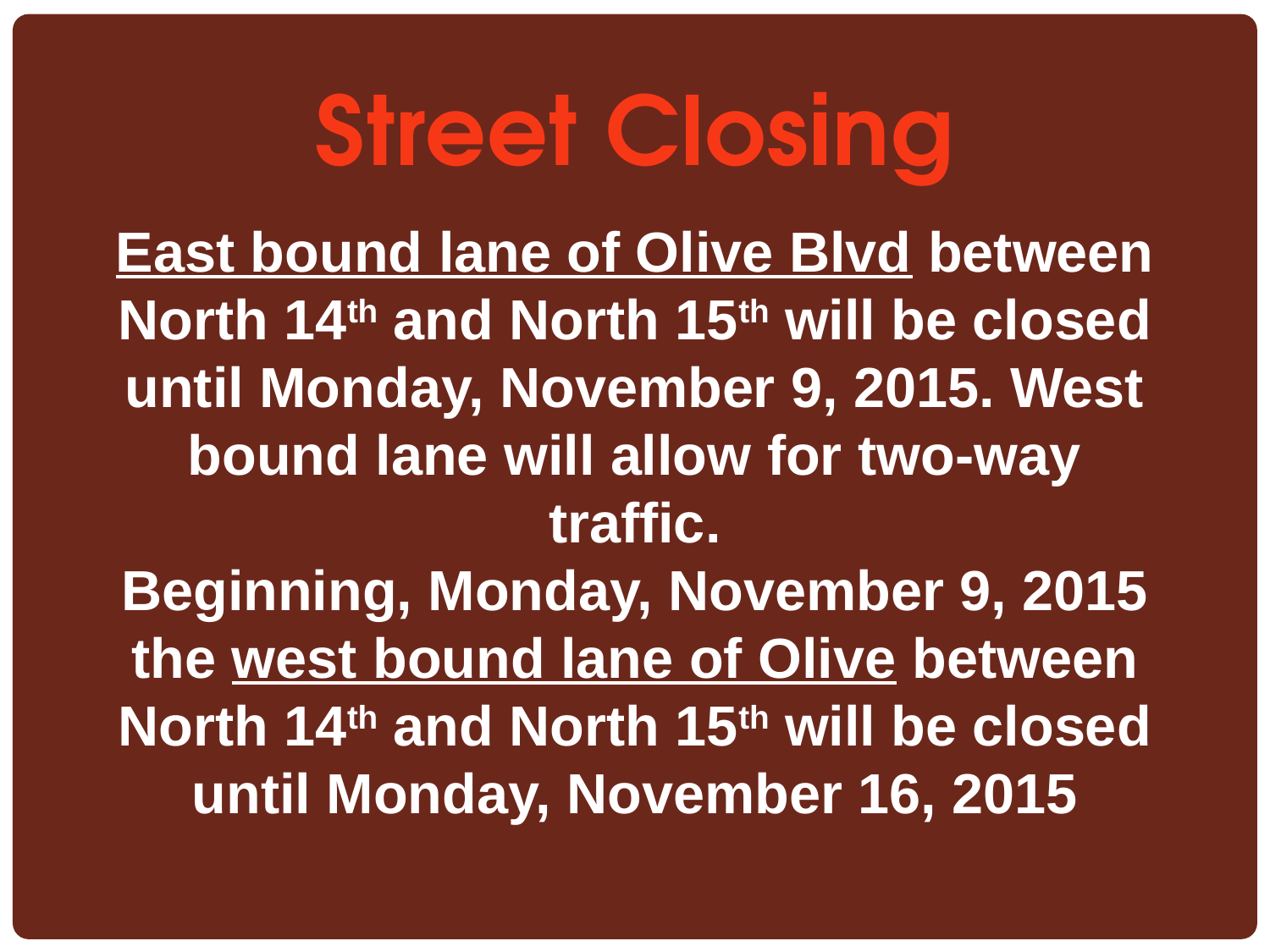

Street Closing
East bound lane of Olive Blvd between North 14th and North 15th will be closed until Monday, November 9, 2015. West bound lane will allow for two-way traffic.
Beginning, Monday, November 9, 2015 the west bound lane of Olive between North 14th and North 15th will be closed until Monday, November 16, 2015